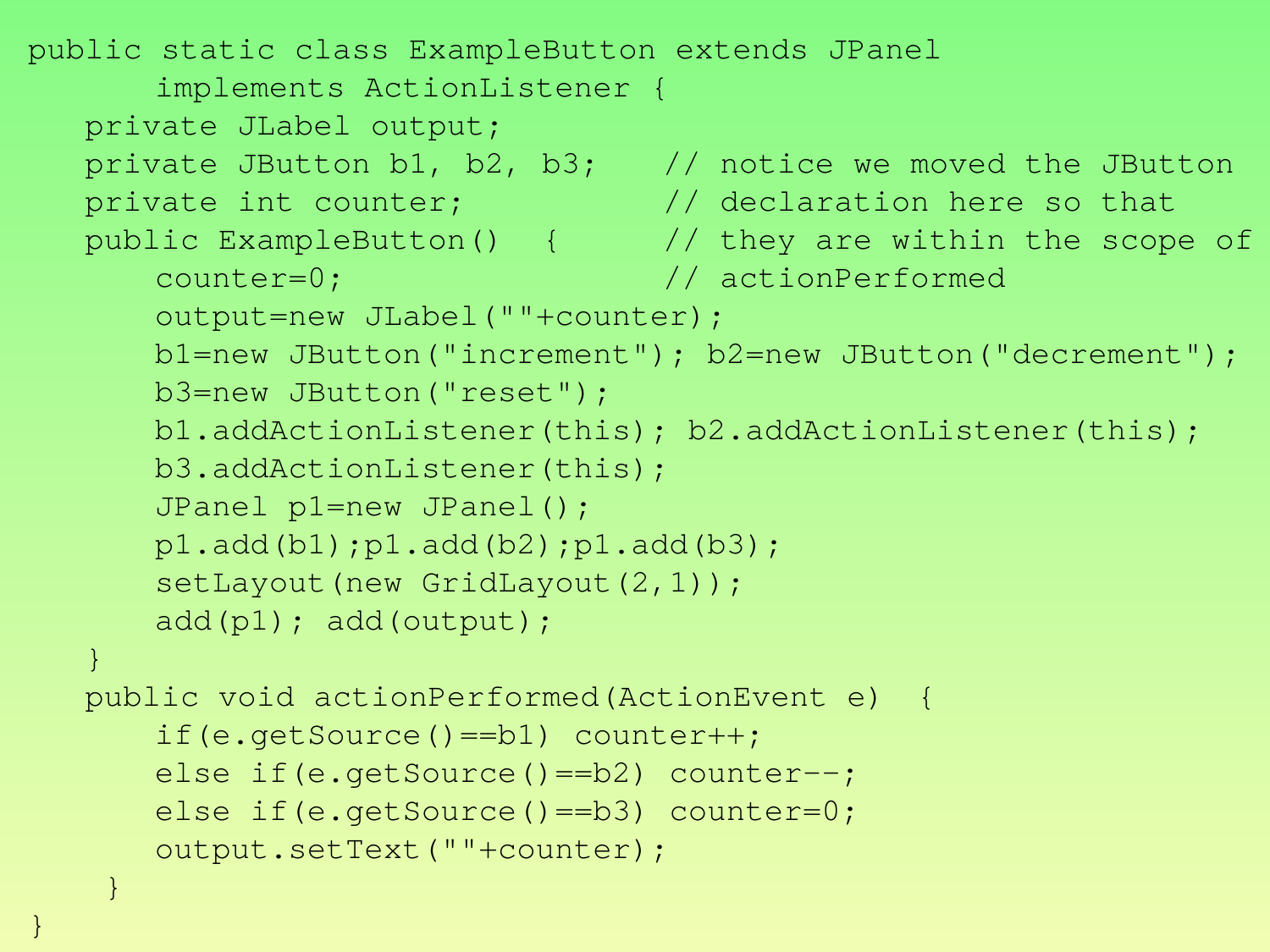

public static class ExampleButton extends JPanel
	implements ActionListener {
   private JLabel output;
   private JButton b1, b2, b3;	// notice we moved the JButton
   private int counter;		// declaration here so that
   public ExampleButton()  {	// they are within the scope of
	counter=0;			// actionPerformed
	output=new JLabel(""+counter);
	b1=new JButton("increment"); b2=new JButton("decrement");
	b3=new JButton("reset");
	b1.addActionListener(this); b2.addActionListener(this);
	b3.addActionListener(this);
	JPanel p1=new JPanel();
	p1.add(b1);p1.add(b2);p1.add(b3);
	setLayout(new GridLayout(2,1));
	add(p1); add(output);
   }
   public void actionPerformed(ActionEvent e)	{
	if(e.getSource()==b1) counter++;
	else if(e.getSource()==b2) counter--;
	else if(e.getSource()==b3) counter=0;
	output.setText(""+counter);
    }
}